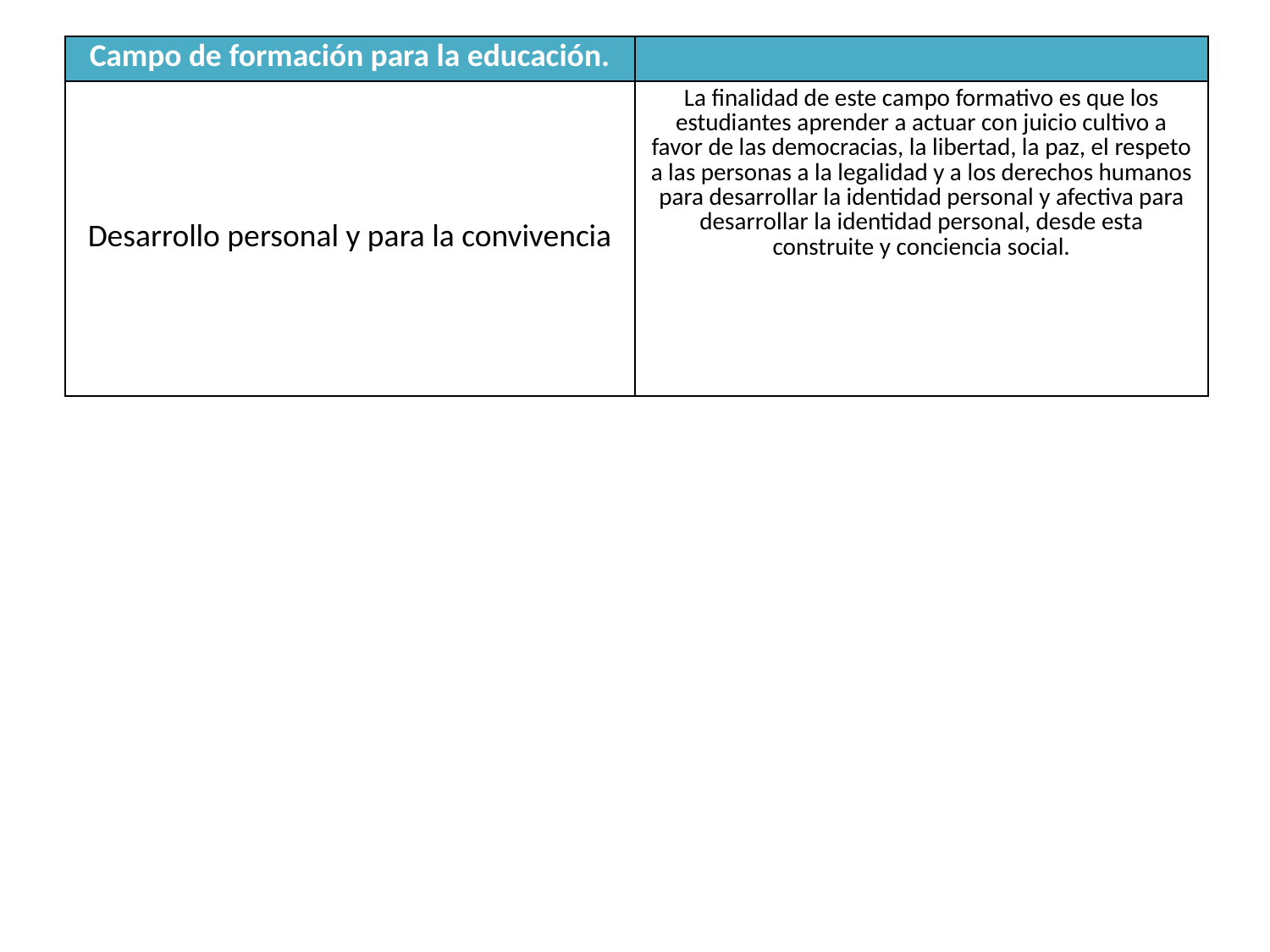

| Campo de formación para la educación. |  |
| --- | --- |
| Desarrollo personal y para la convivencia | La finalidad de este campo formativo es que los estudiantes aprender a actuar con juicio cultivo a favor de las democracias, la libertad, la paz, el respeto a las personas a la legalidad y a los derechos humanos para desarrollar la identidad personal y afectiva para desarrollar la identidad personal, desde esta construite y conciencia social. |